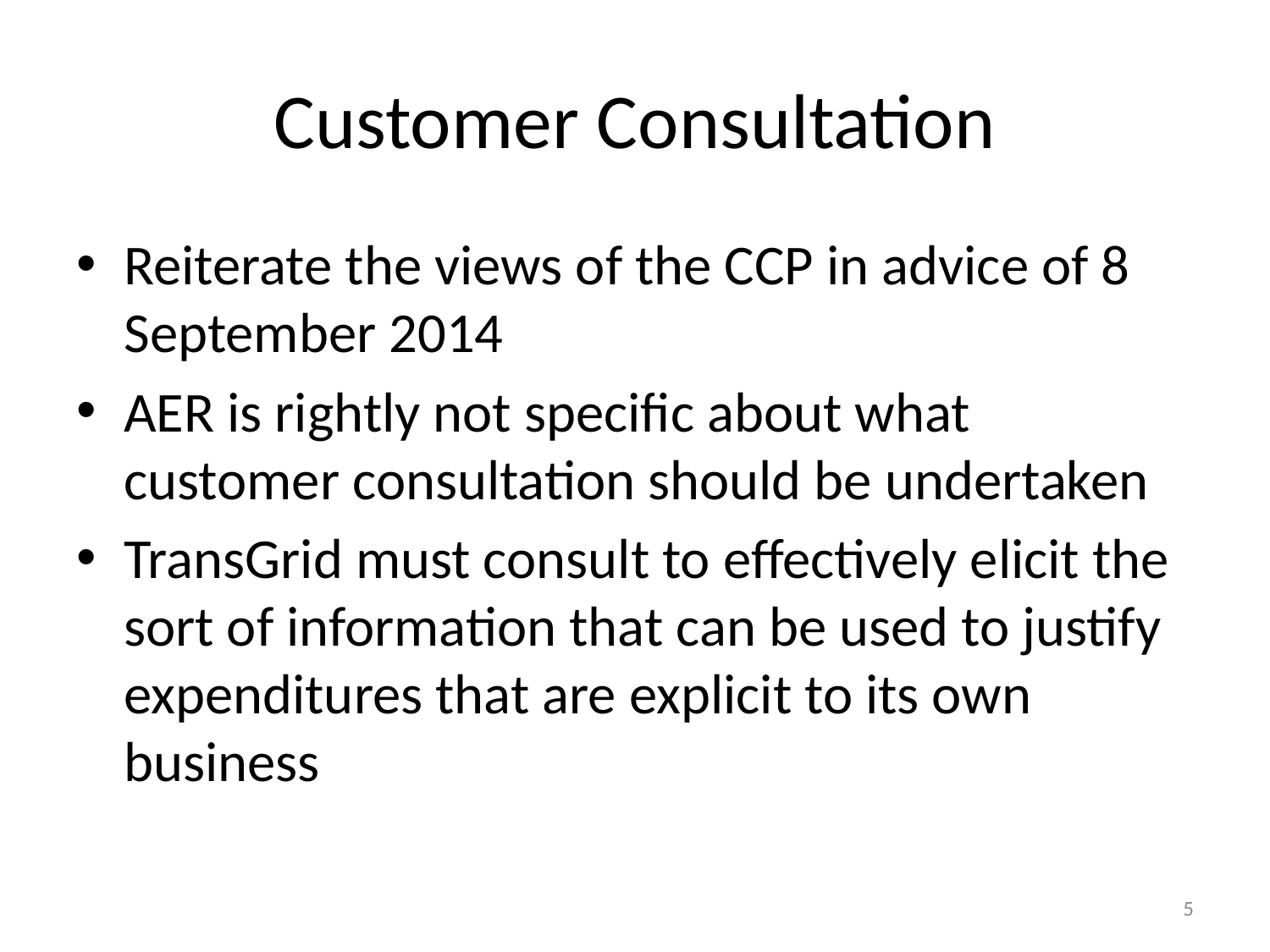

# Customer Consultation
Reiterate the views of the CCP in advice of 8 September 2014
AER is rightly not specific about what customer consultation should be undertaken
TransGrid must consult to effectively elicit the sort of information that can be used to justify expenditures that are explicit to its own business
5